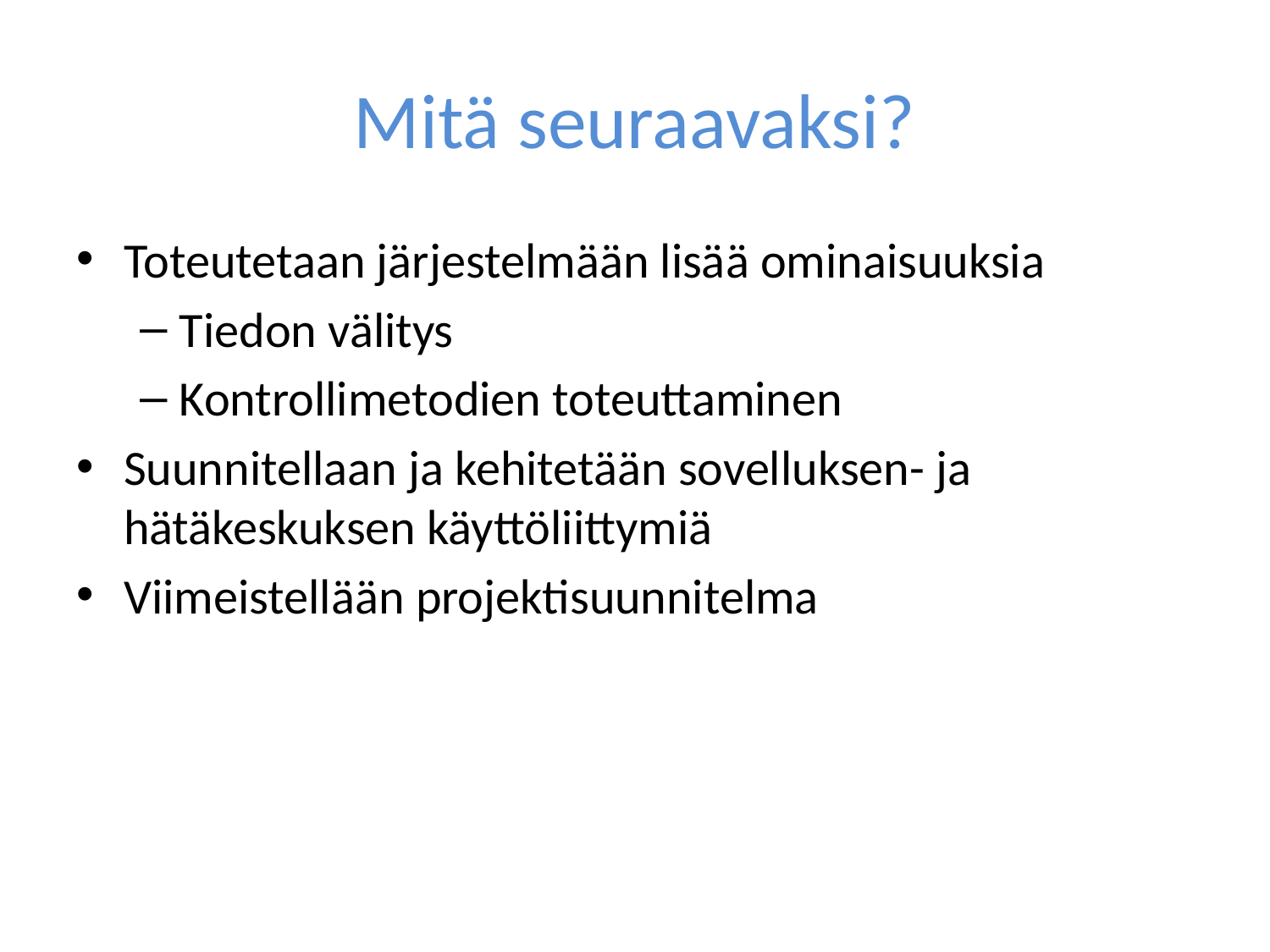

# Mitä seuraavaksi?
Toteutetaan järjestelmään lisää ominaisuuksia
Tiedon välitys
Kontrollimetodien toteuttaminen
Suunnitellaan ja kehitetään sovelluksen- ja hätäkeskuksen käyttöliittymiä
Viimeistellään projektisuunnitelma